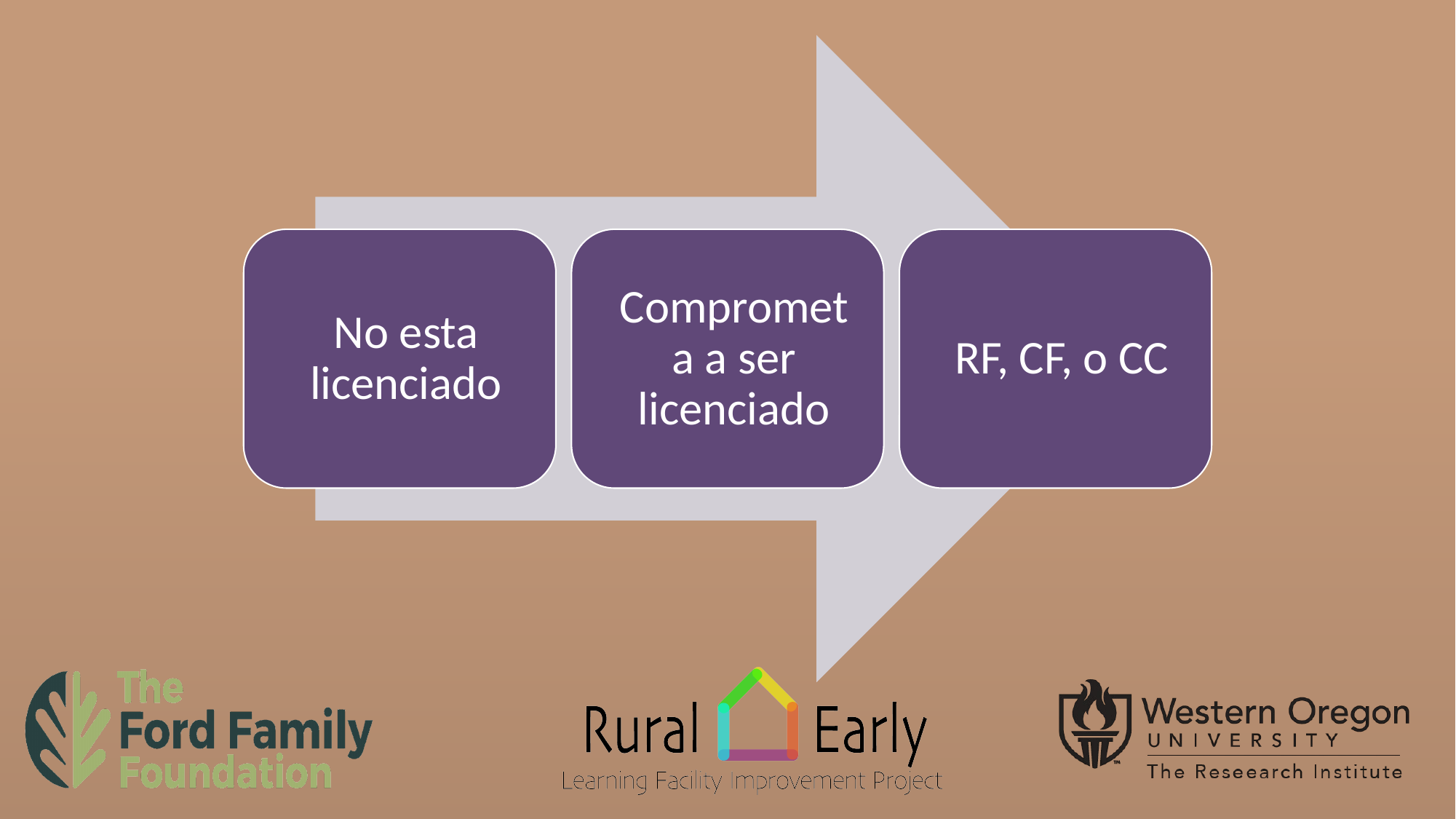

No esta licenciado
Comprometa a ser licenciado
RF, CF, o CC